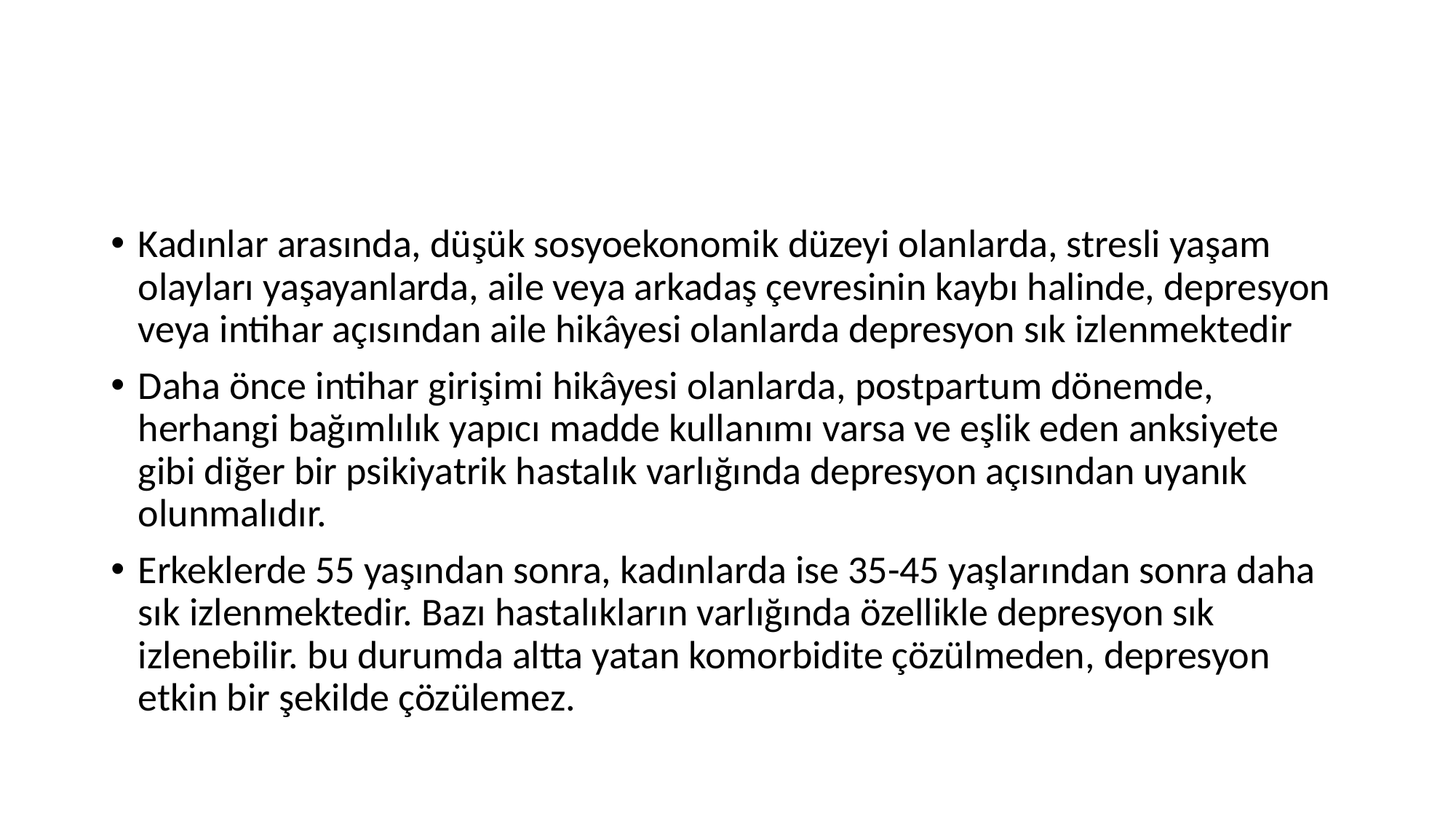

#
Kadınlar arasında, düşük sosyoekonomik düzeyi olanlarda, stresli yaşam olayları yaşayanlarda, aile veya arkadaş çevresinin kaybı halinde, depresyon veya intihar açısından aile hikâyesi olanlarda depresyon sık izlenmektedir
Daha önce intihar girişimi hikâyesi olanlarda, postpartum dönemde, herhangi bağımlılık yapıcı madde kullanımı varsa ve eşlik eden anksiyete gibi diğer bir psikiyatrik hastalık varlığında depresyon açısından uyanık olunmalıdır.
Erkeklerde 55 yaşından sonra, kadınlarda ise 35-45 yaşlarından sonra daha sık izlenmektedir. Bazı hastalıkların varlığında özellikle depresyon sık izlenebilir. bu durumda altta yatan komorbidite çözülmeden, depresyon etkin bir şekilde çözülemez.